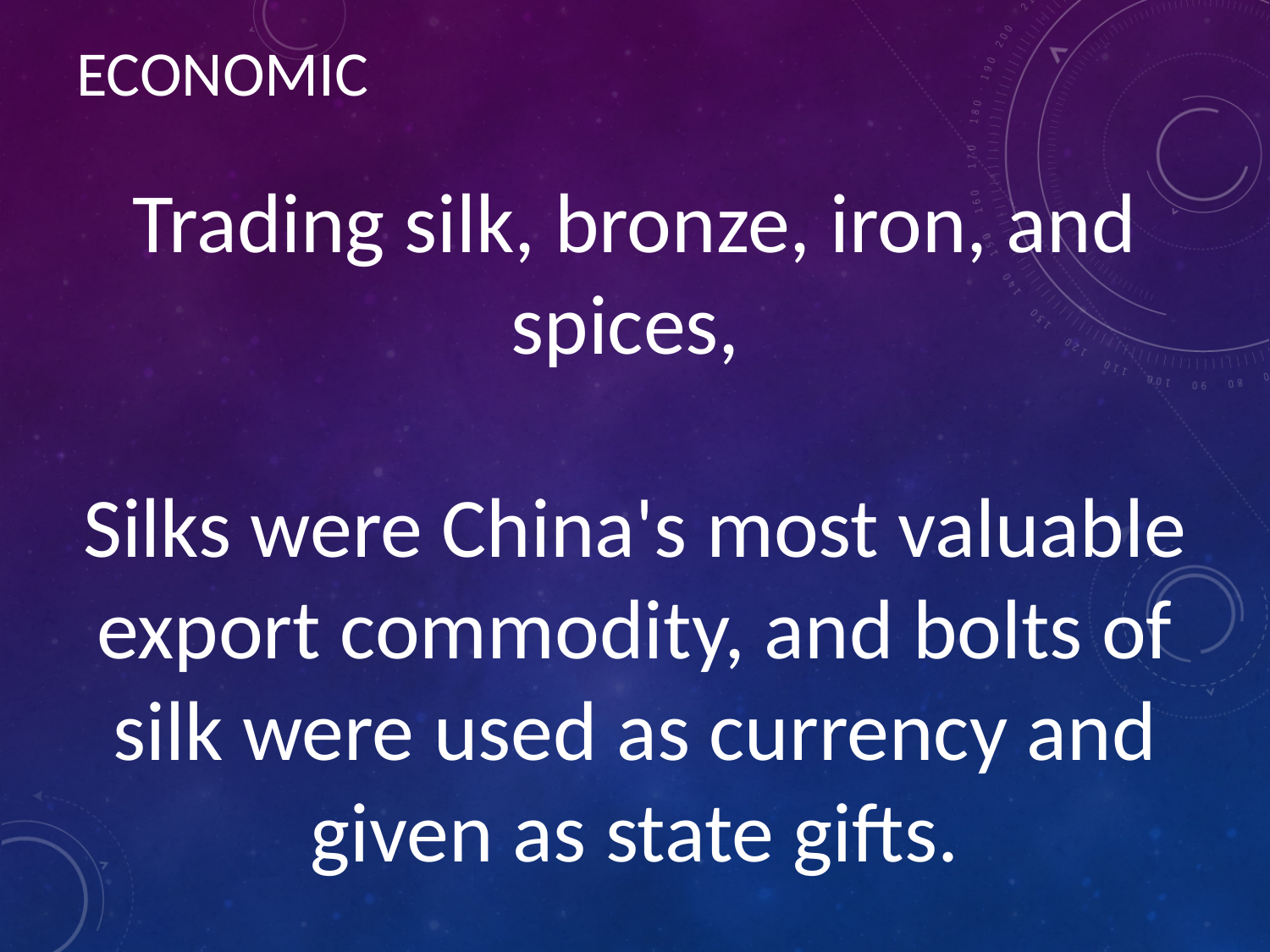

# Economic
Trading silk, bronze, iron, and spices,

Silks were China's most valuable export commodity, and bolts of silk were used as currency and given as state gifts.